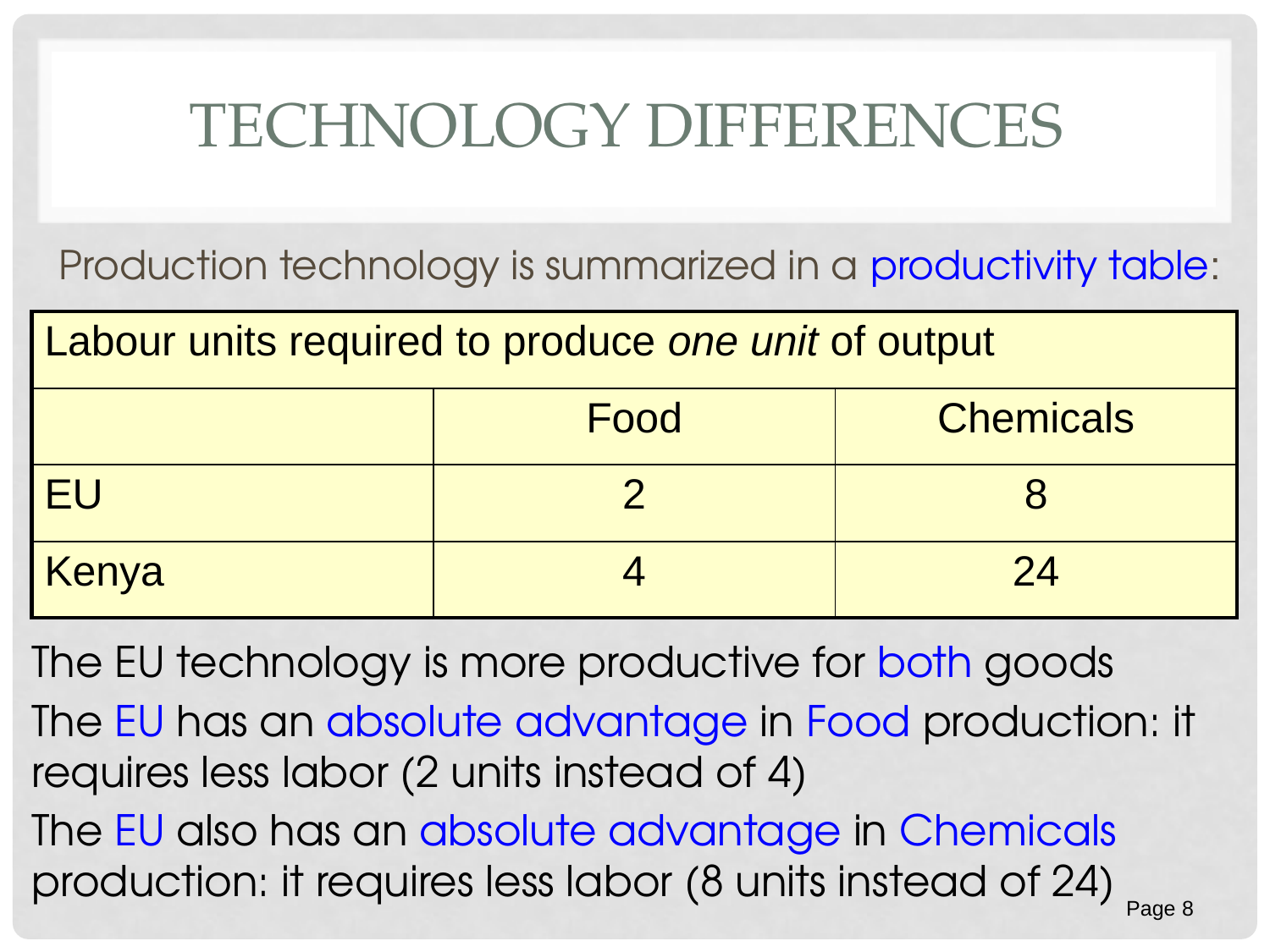

# Technology differences
Production technology is summarized in a productivity table:
| Labour units required to produce one unit of output |  |  |
| --- | --- | --- |
|  | Food | Chemicals |
| EU | 2 | 8 |
| Kenya | 4 | 24 |
The EU technology is more productive for both goods
The EU has an absolute advantage in Food production: it requires less labor (2 units instead of 4)
The EU also has an absolute advantage in Chemicals production: it requires less labor (8 units instead of 24)
Page 8